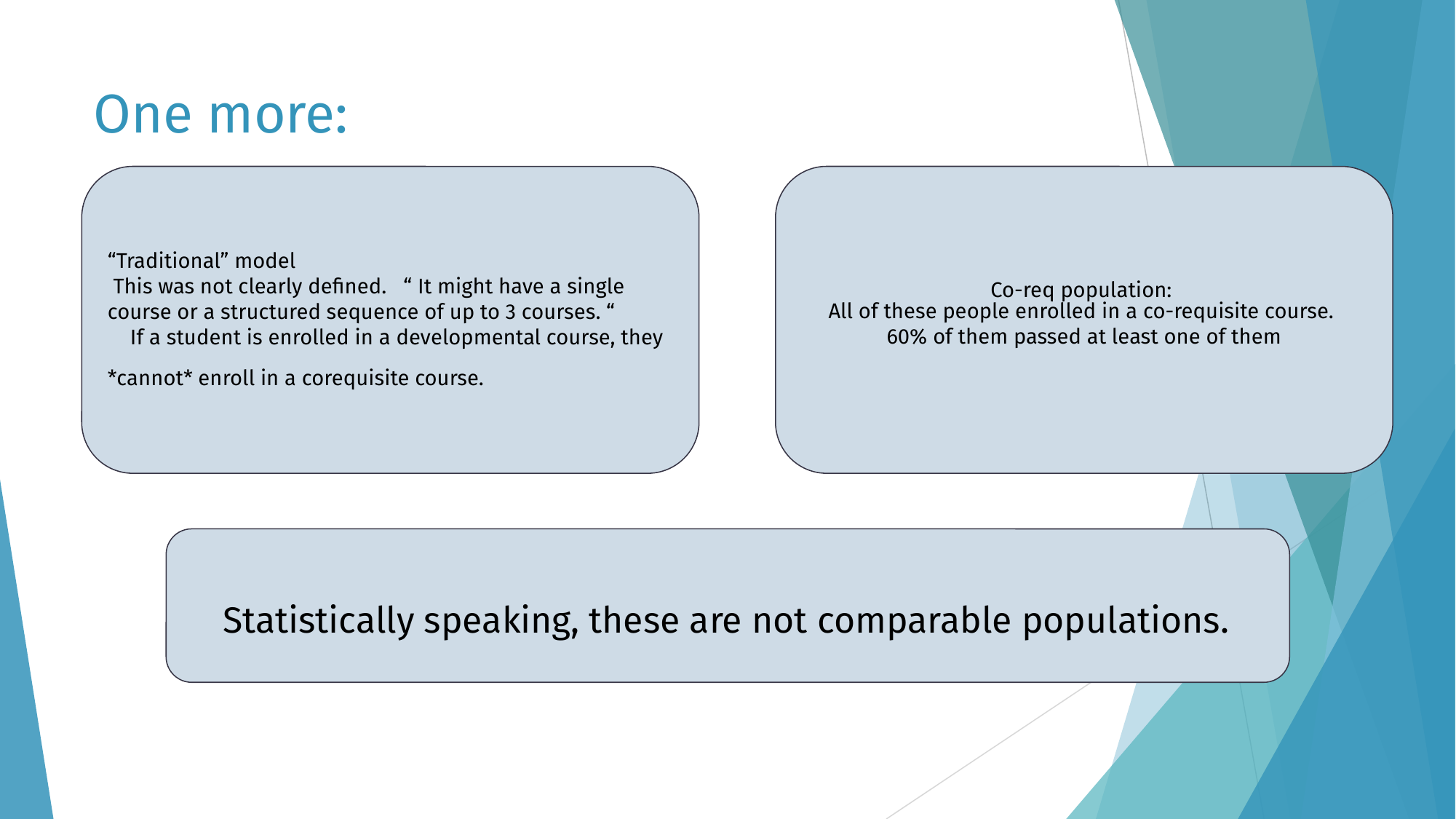

# One more:
“Traditional” model
 This was not clearly defined.   “ It might have a single course or a structured sequence of up to 3 courses. “
    If a student is enrolled in a developmental course, they *cannot* enroll in a corequisite course.
Co-req population: ​
​
All of these people enrolled in a co-requisite course. ​
60% of them passed at least one of them

    Statistically speaking, these are not comparable populations.